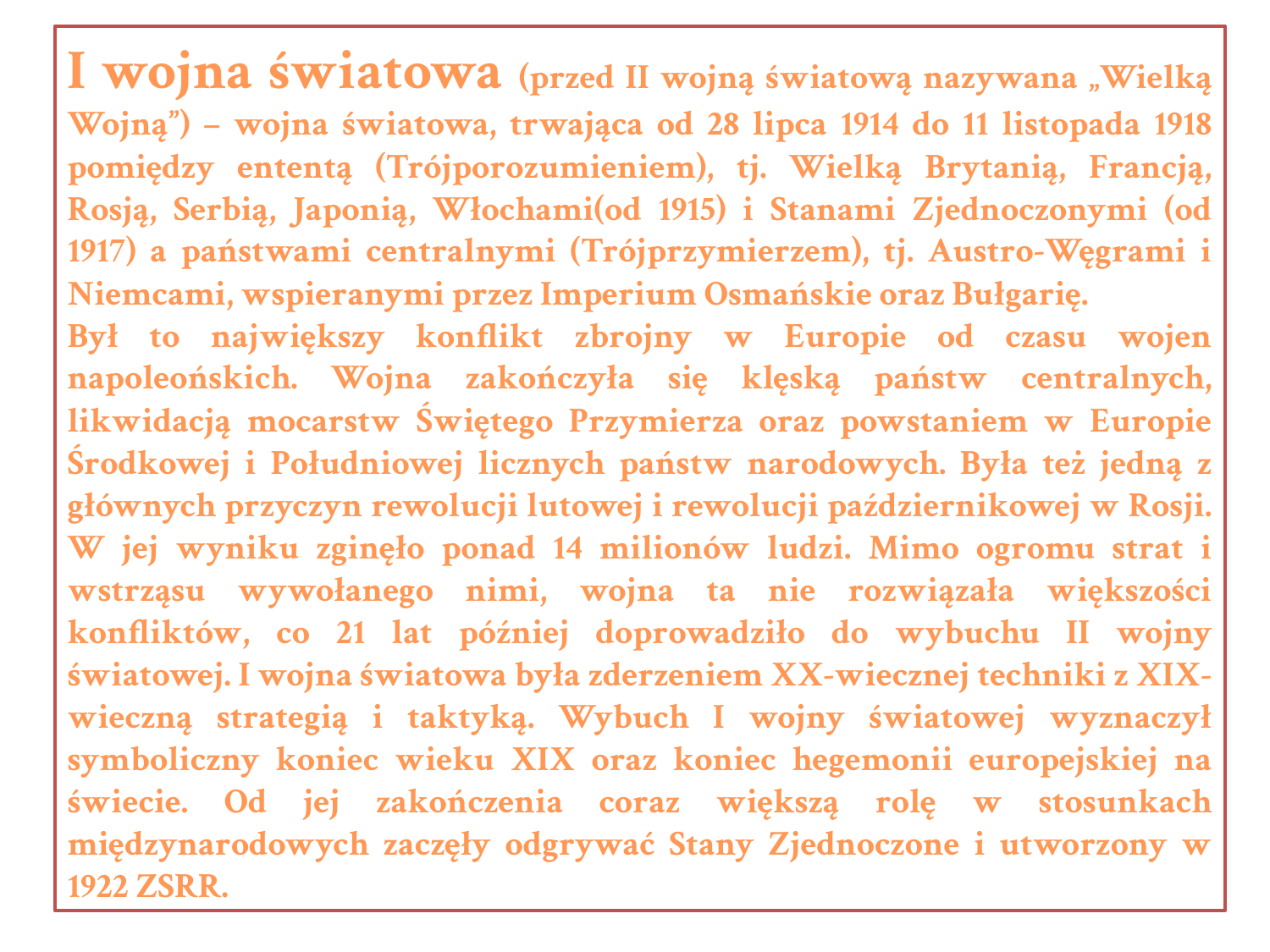

I wojna światowa (przed II wojną światową nazywana „Wielką Wojną”) – wojna światowa, trwająca od 28 lipca 1914 do 11 listopada 1918 pomiędzy ententą (Trójporozumieniem), tj. Wielką Brytanią, Francją, Rosją, Serbią, Japonią, Włochami(od 1915) i Stanami Zjednoczonymi (od 1917) a państwami centralnymi (Trójprzymierzem), tj. Austro-Węgrami i Niemcami, wspieranymi przez Imperium Osmańskie oraz Bułgarię.
Był to największy konflikt zbrojny w Europie od czasu wojen napoleońskich. Wojna zakończyła się klęską państw centralnych, likwidacją mocarstw Świętego Przymierza oraz powstaniem w Europie Środkowej i Południowej licznych państw narodowych. Była też jedną z głównych przyczyn rewolucji lutowej i rewolucji październikowej w Rosji. W jej wyniku zginęło ponad 14 milionów ludzi. Mimo ogromu strat i wstrząsu wywołanego nimi, wojna ta nie rozwiązała większości konfliktów, co 21 lat później doprowadziło do wybuchu II wojny światowej. I wojna światowa była zderzeniem XX-wiecznej techniki z XIX-wieczną strategią i taktyką. Wybuch I wojny światowej wyznaczył symboliczny koniec wieku XIX oraz koniec hegemonii europejskiej na świecie. Od jej zakończenia coraz większą rolę w stosunkach międzynarodowych zaczęły odgrywać Stany Zjednoczone i utworzony w 1922 ZSRR.